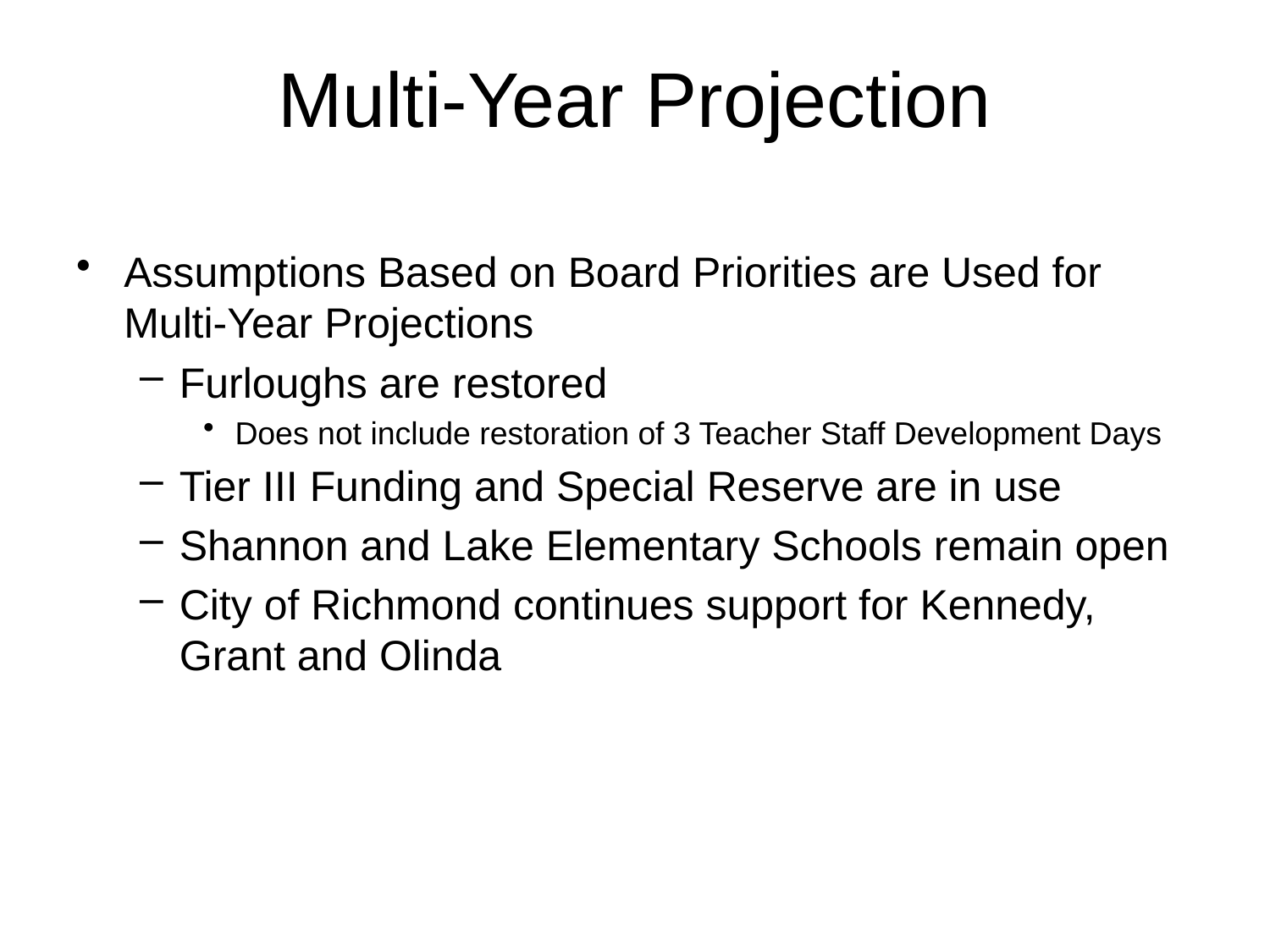

# Multi-Year Projection

Assumptions Based on Board Priorities are Used for Multi-Year Projections
Furloughs are restored
Does not include restoration of 3 Teacher Staff Development Days
Tier III Funding and Special Reserve are in use
Shannon and Lake Elementary Schools remain open
City of Richmond continues support for Kennedy, Grant and Olinda